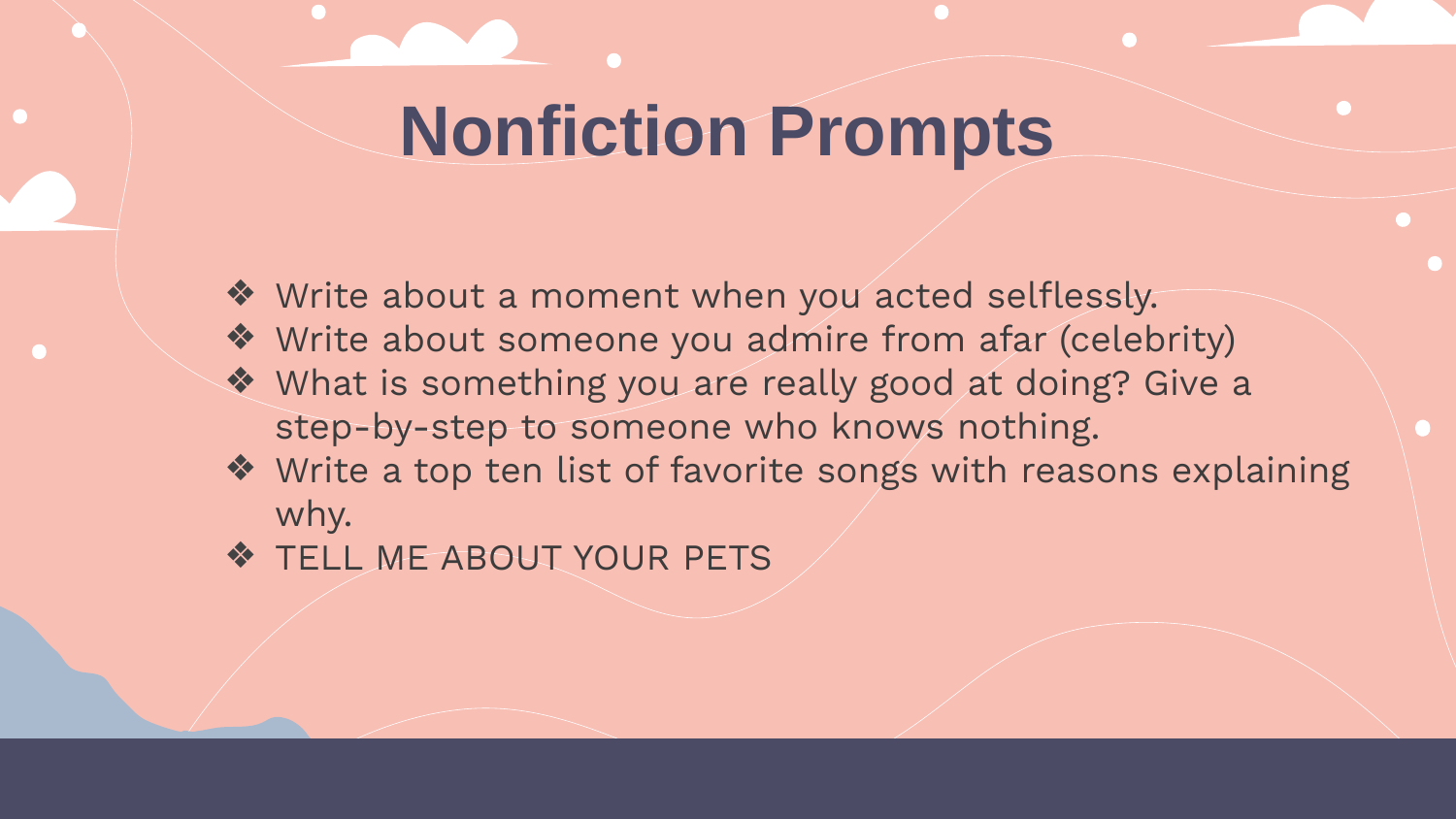

# Nonfiction Prompts
Write about a moment when you acted selflessly.
Write about someone you admire from afar (celebrity)
What is something you are really good at doing? Give a step-by-step to someone who knows nothing.
Write a top ten list of favorite songs with reasons explaining why.
TELL ME ABOUT YOUR PETS